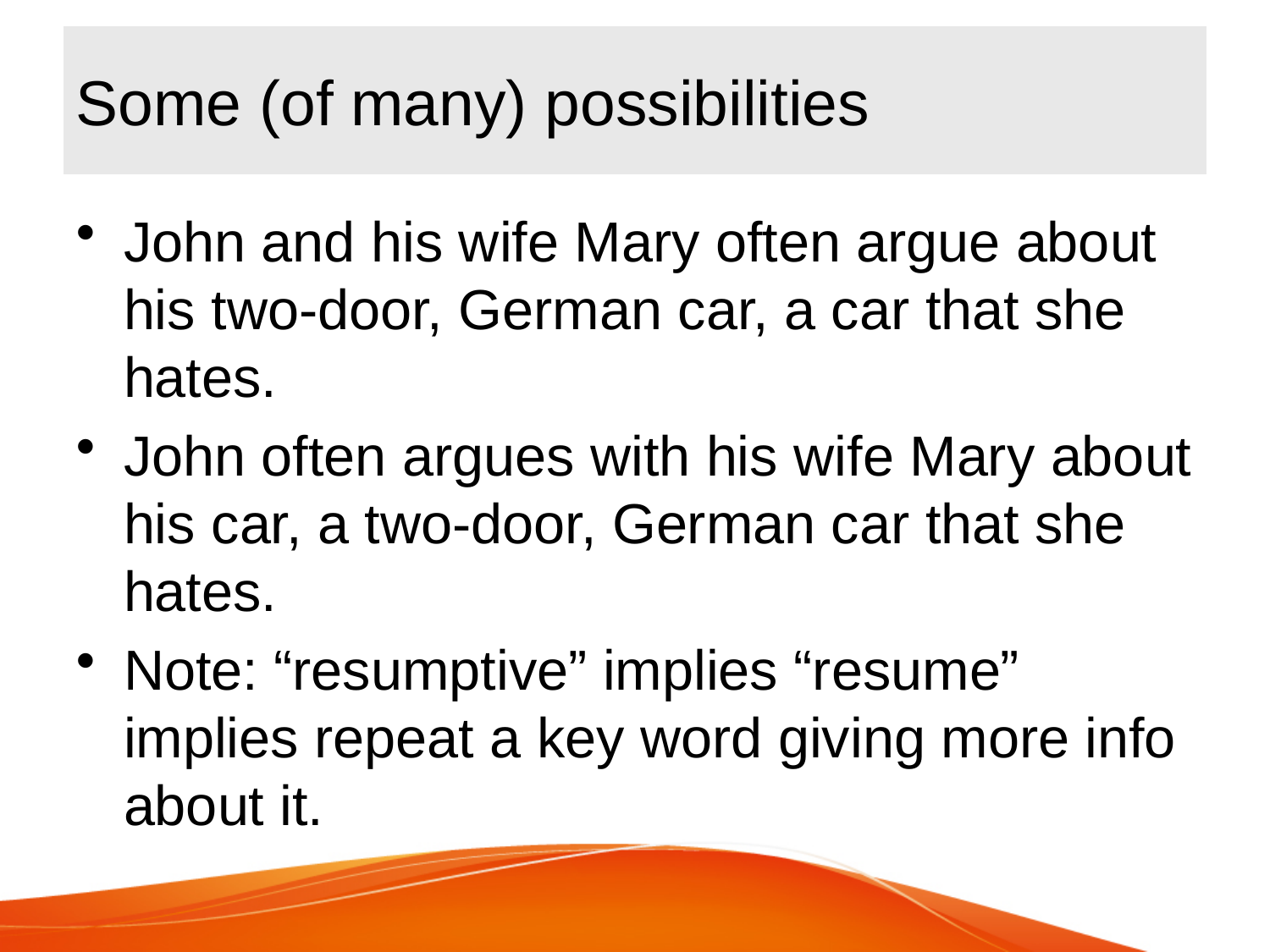

# Some (of many) possibilities
John and his wife Mary often argue about his two-door, German car, a car that she hates.
John often argues with his wife Mary about his car, a two-door, German car that she hates.
Note: “resumptive” implies “resume” implies repeat a key word giving more info about it.